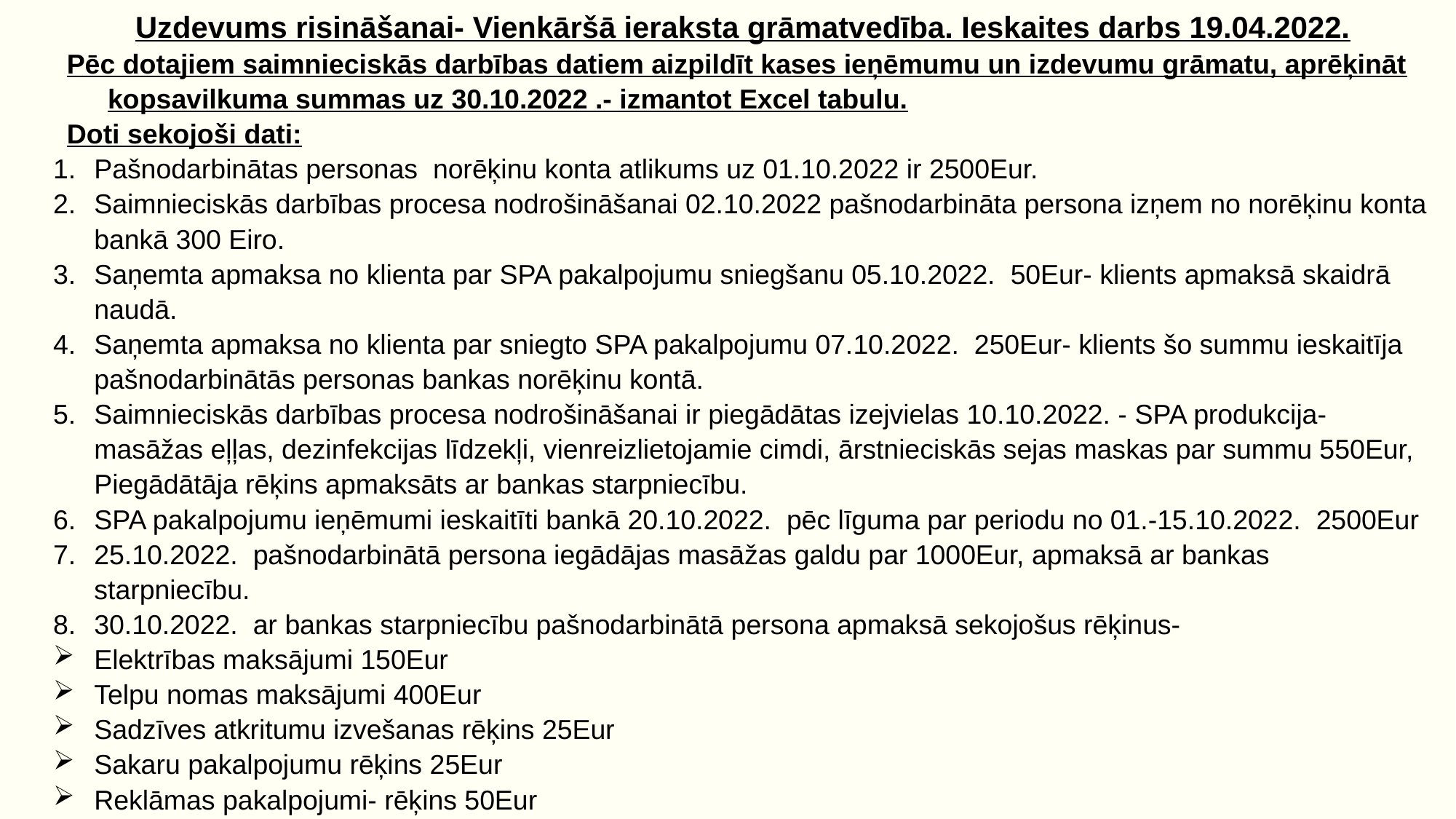

Uzdevums risināšanai- Vienkāršā ieraksta grāmatvedība. Ieskaites darbs 19.04.2022.
Pēc dotajiem saimnieciskās darbības datiem aizpildīt kases ieņēmumu un izdevumu grāmatu, aprēķināt kopsavilkuma summas uz 30.10.2022 .- izmantot Excel tabulu.
Doti sekojoši dati:
Pašnodarbinātas personas  norēķinu konta atlikums uz 01.10.2022 ir 2500Eur.
Saimnieciskās darbības procesa nodrošināšanai 02.10.2022 pašnodarbināta persona izņem no norēķinu konta bankā 300 Eiro.
Saņemta apmaksa no klienta par SPA pakalpojumu sniegšanu 05.10.2022.  50Eur- klients apmaksā skaidrā naudā.
Saņemta apmaksa no klienta par sniegto SPA pakalpojumu 07.10.2022.  250Eur- klients šo summu ieskaitīja pašnodarbinātās personas bankas norēķinu kontā.
Saimnieciskās darbības procesa nodrošināšanai ir piegādātas izejvielas 10.10.2022. - SPA produkcija- masāžas eļļas, dezinfekcijas līdzekļi, vienreizlietojamie cimdi, ārstnieciskās sejas maskas par summu 550Eur, Piegādātāja rēķins apmaksāts ar bankas starpniecību.
SPA pakalpojumu ieņēmumi ieskaitīti bankā 20.10.2022.  pēc līguma par periodu no 01.-15.10.2022.  2500Eur
25.10.2022.  pašnodarbinātā persona iegādājas masāžas galdu par 1000Eur, apmaksā ar bankas starpniecību.
30.10.2022.  ar bankas starpniecību pašnodarbinātā persona apmaksā sekojošus rēķinus-
Elektrības maksājumi 150Eur
Telpu nomas maksājumi 400Eur
Sadzīves atkritumu izvešanas rēķins 25Eur
Sakaru pakalpojumu rēķins 25Eur
Reklāmas pakalpojumi- rēķins 50Eur